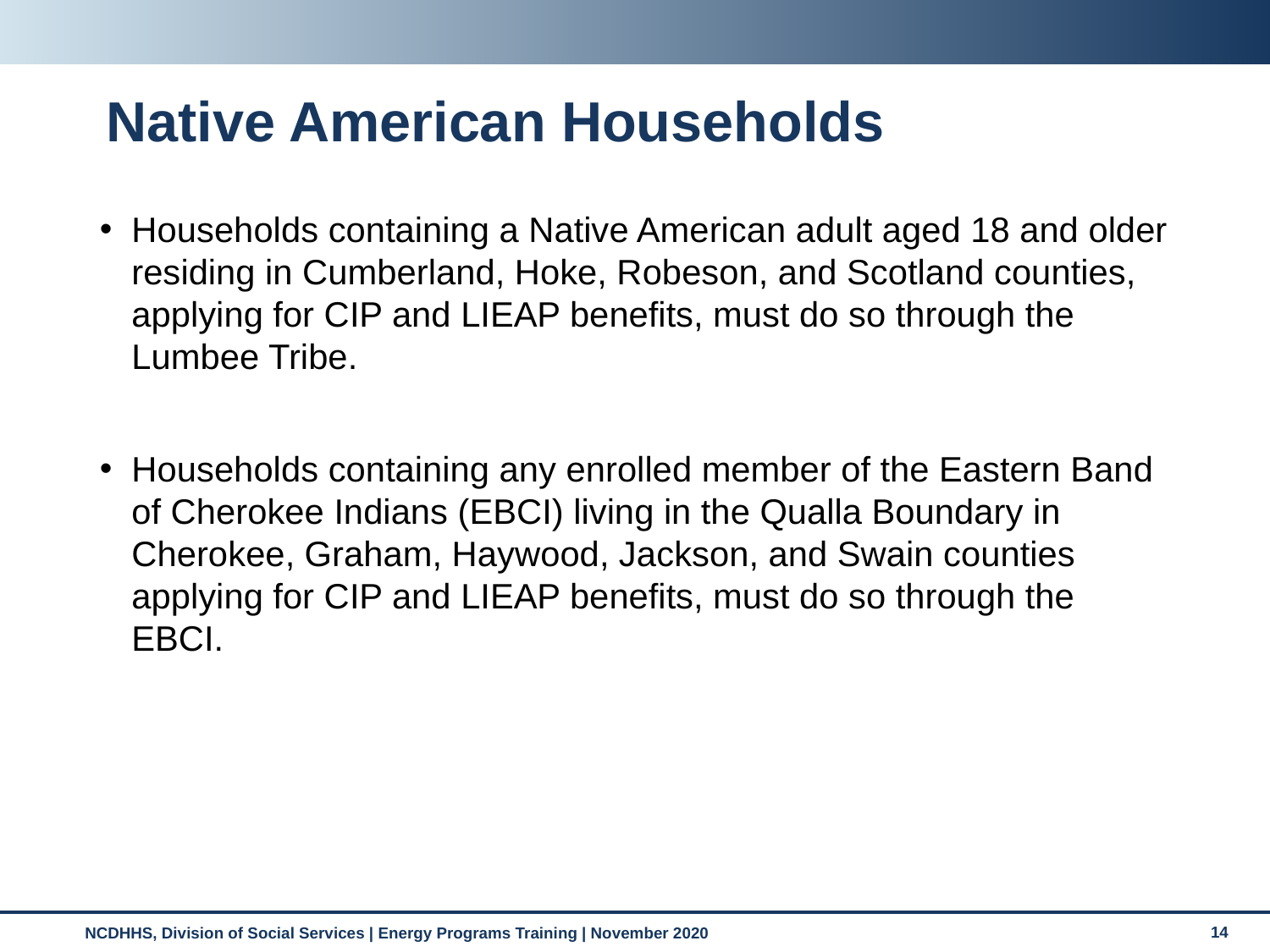

# Native American Households
Households containing a Native American adult aged 18 and older residing in Cumberland, Hoke, Robeson, and Scotland counties,  applying for CIP and LIEAP benefits, must do so through the Lumbee Tribe.

Households containing any enrolled member of the Eastern Band of Cherokee Indians (EBCI) living in the Qualla Boundary in Cherokee, Graham, Haywood, Jackson, and Swain counties applying for CIP and LIEAP benefits, must do so through the EBCI.